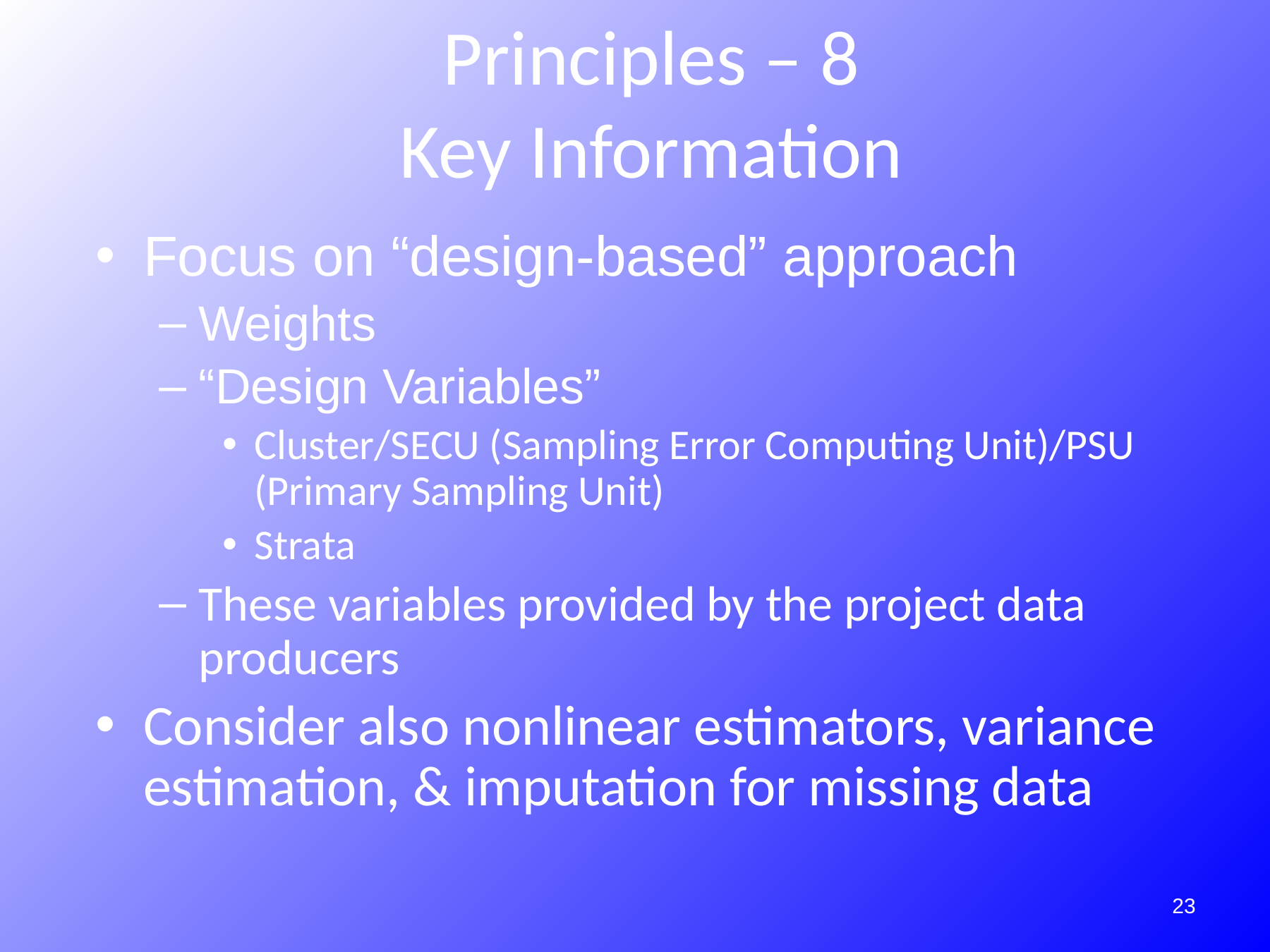

# Principles – 8 Key Information
Focus on “design-based” approach
Weights
“Design Variables”
Cluster/SECU (Sampling Error Computing Unit)/PSU (Primary Sampling Unit)
Strata
These variables provided by the project data producers
Consider also nonlinear estimators, variance estimation, & imputation for missing data
23